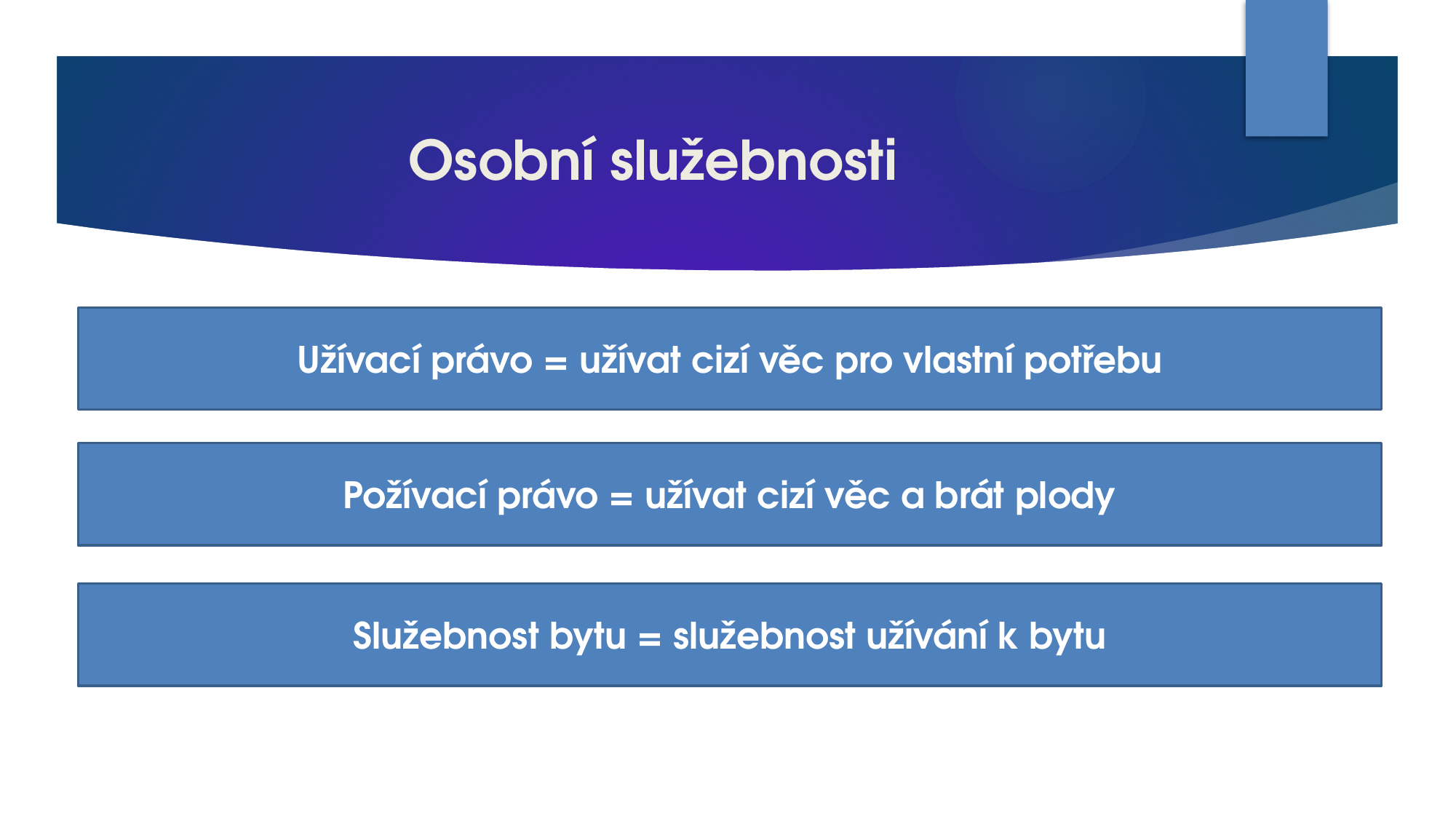

# Osobní služebnosti
Užívací právo = užívat cizí věc pro vlastní potřebu
Požívací právo = užívat cizí věc a brát plody
Služebnost bytu = služebnost užívání k bytu